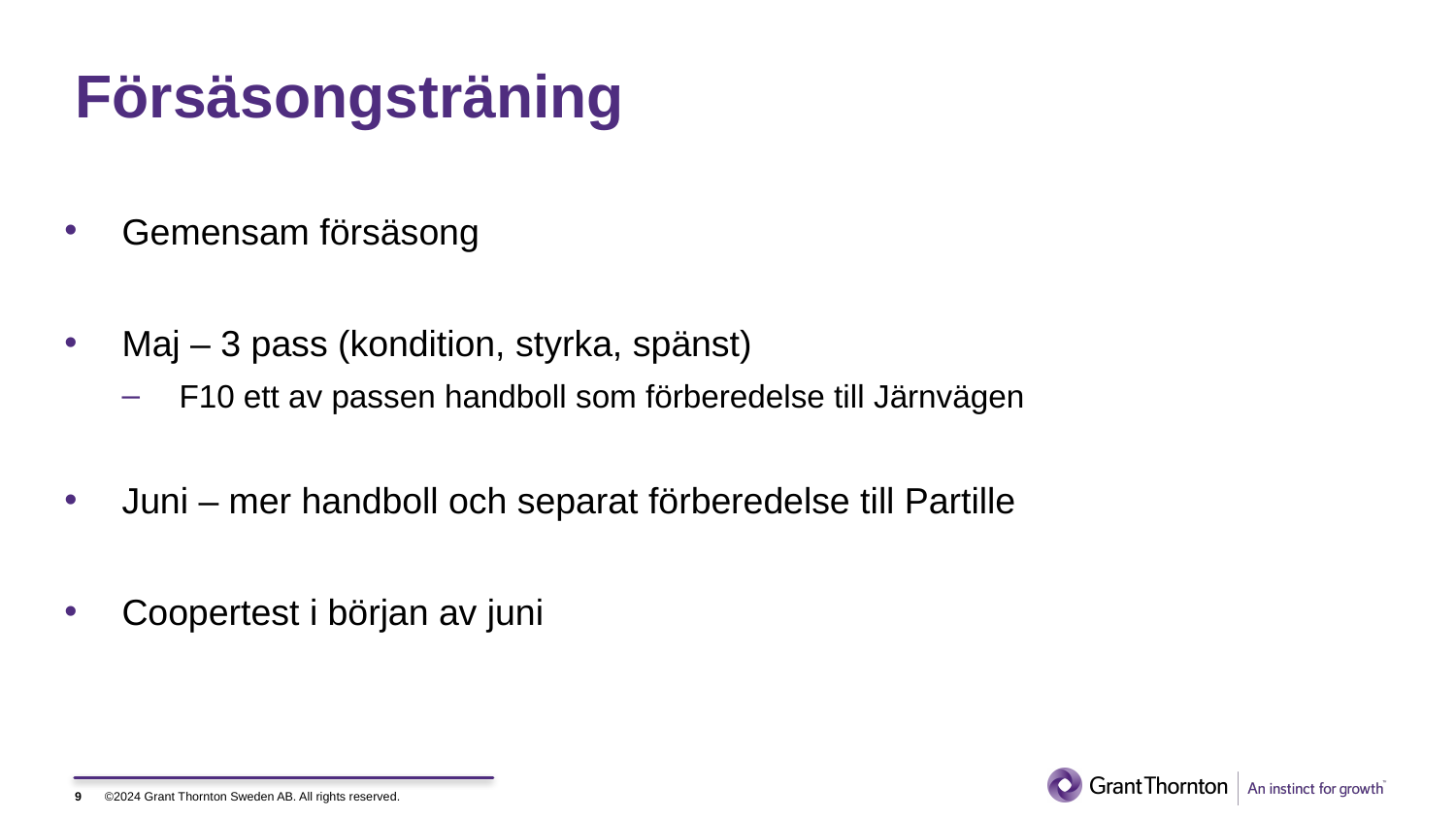

# Försäsongsträning

Gemensam försäsong

Maj – 3 pass (kondition, styrka, spänst)
F10 ett av passen handboll som förberedelse till Järnvägen

Juni – mer handboll och separat förberedelse till Partille

Coopertest i början av juni

9